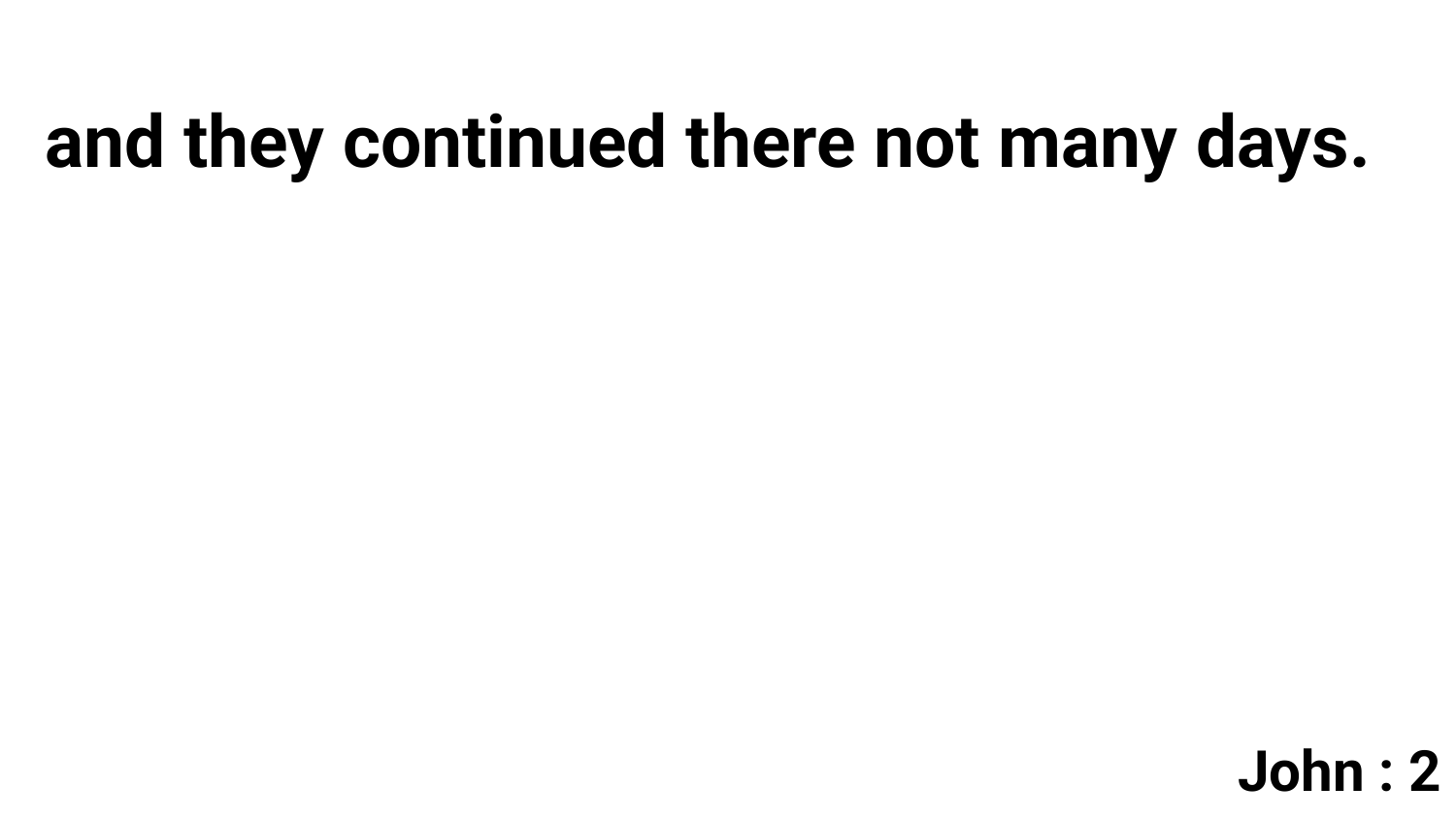

and they continued there not many days.
John : 2